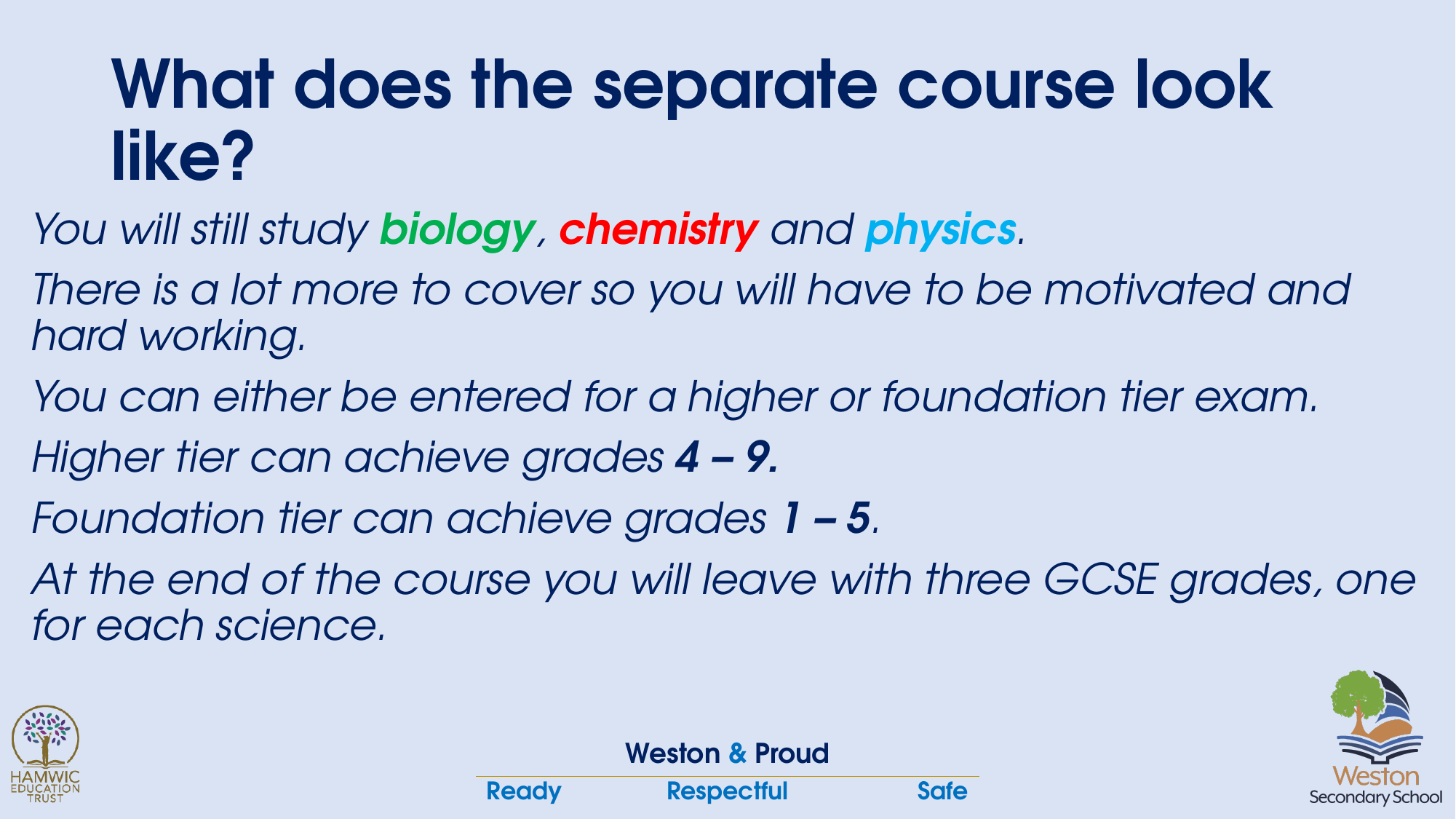

# What does the separate course look like?
You will still study biology, chemistry and physics.
There is a lot more to cover so you will have to be motivated and hard working.
You can either be entered for a higher or foundation tier exam.
Higher tier can achieve grades 4 – 9.
Foundation tier can achieve grades 1 – 5.
At the end of the course you will leave with three GCSE grades, one for each science.